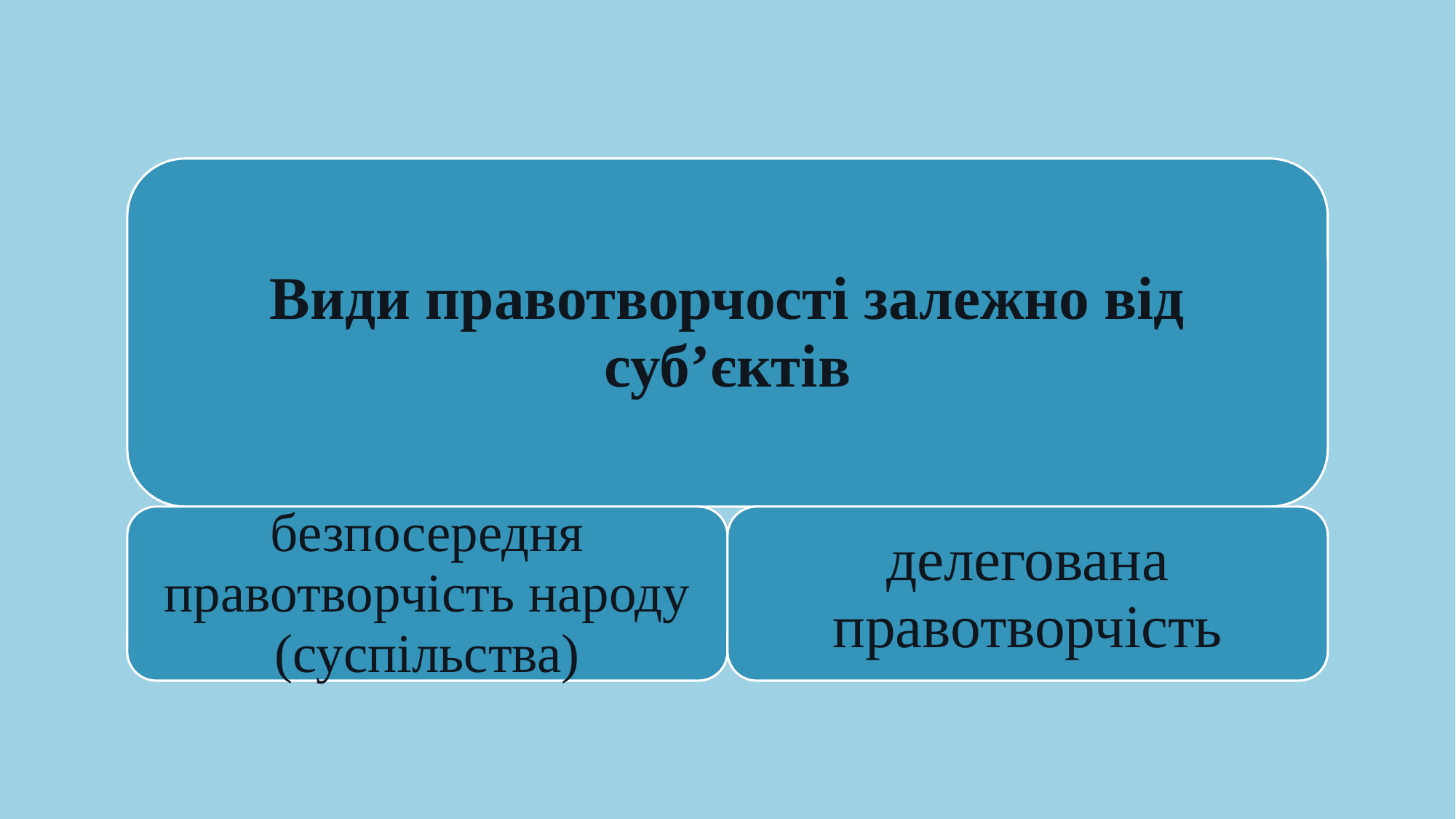

Види правотворчості залежно від суб’єктів
безпосередня правотворчість народу (суспільства)
делегована правотворчість